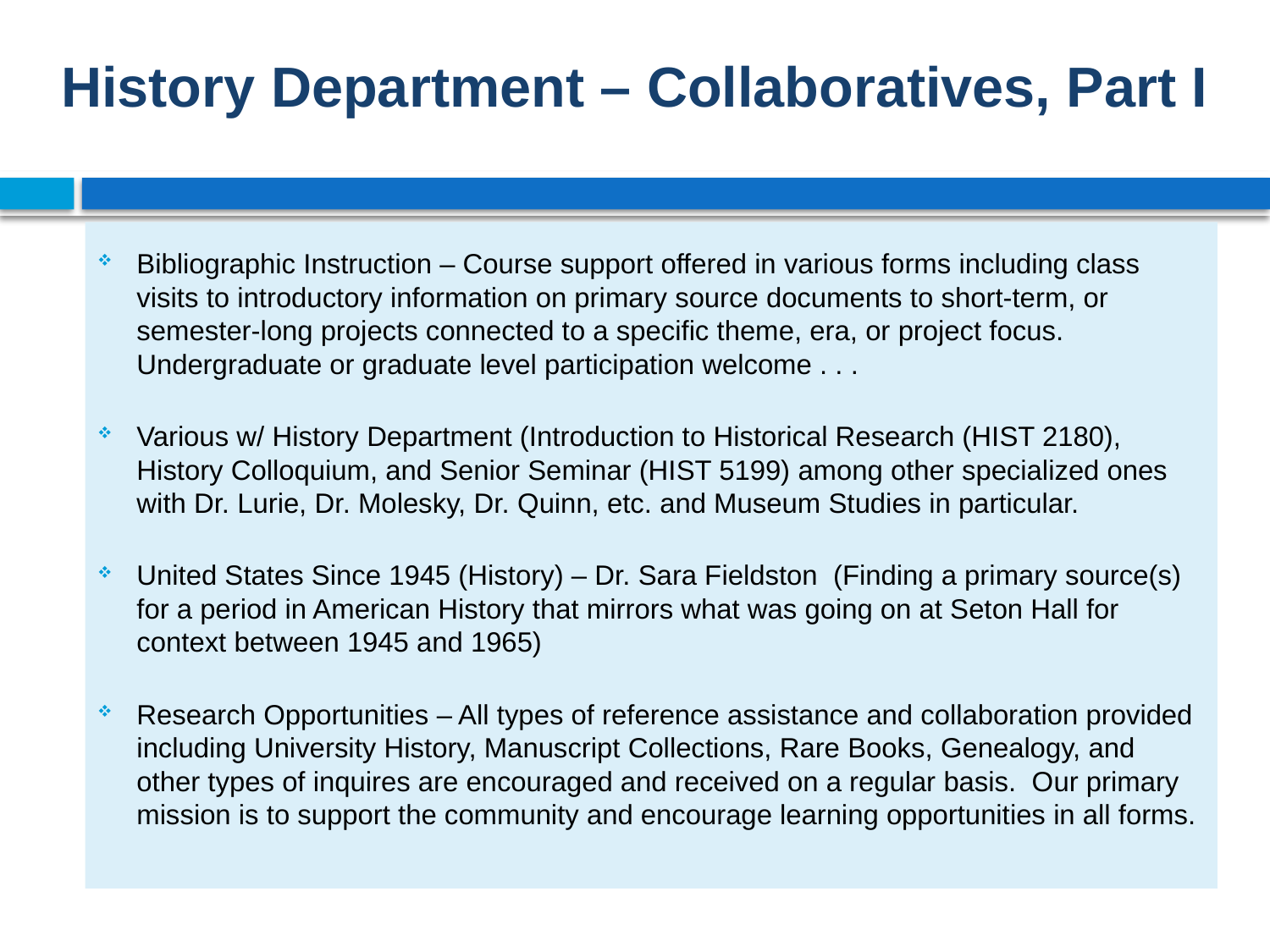

# History Department – Collaboratives, Part I

Bibliographic Instruction – Course support offered in various forms including class visits to introductory information on primary source documents to short-term, or semester-long projects connected to a specific theme, era, or project focus.  Undergraduate or graduate level participation welcome . . .

Various w/ History Department (Introduction to Historical Research (HIST 2180), History Colloquium, and Senior Seminar (HIST 5199) among other specialized ones with Dr. Lurie, Dr. Molesky, Dr. Quinn, etc. and Museum Studies in particular.

United States Since 1945 (History) – Dr. Sara Fieldston  (Finding a primary source(s) for a period in American History that mirrors what was going on at Seton Hall for context between 1945 and 1965)

Research Opportunities – All types of reference assistance and collaboration provided including University History, Manuscript Collections, Rare Books, Genealogy, and other types of inquires are encouraged and received on a regular basis.  Our primary mission is to support the community and encourage learning opportunities in all forms.